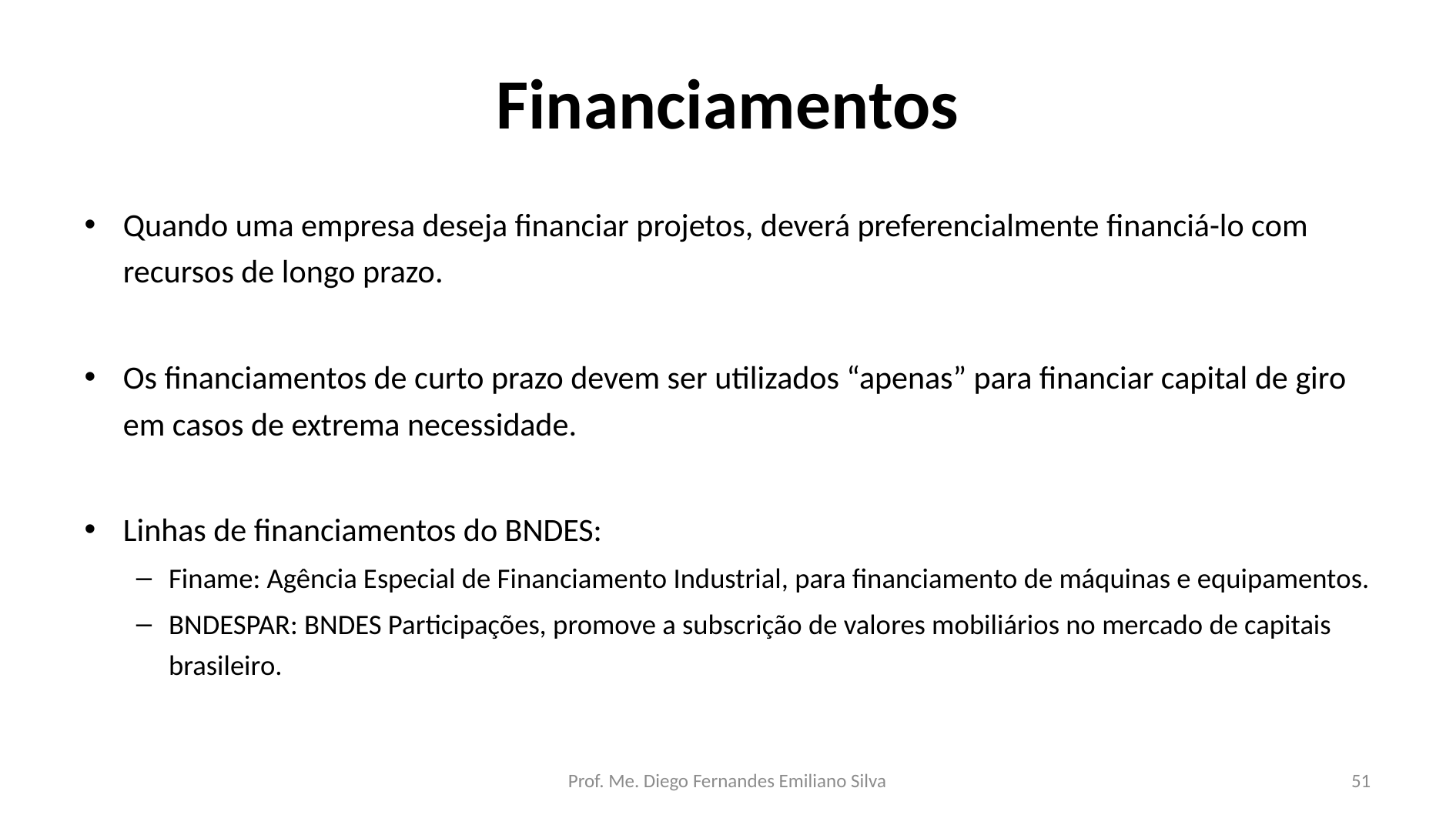

# Financiamentos
Quando uma empresa deseja financiar projetos, deverá preferencialmente financiá-lo com recursos de longo prazo.

Os financiamentos de curto prazo devem ser utilizados “apenas” para financiar capital de giro em casos de extrema necessidade.

Linhas de financiamentos do BNDES:
Finame: Agência Especial de Financiamento Industrial, para financiamento de máquinas e equipamentos.
BNDESPAR: BNDES Participações, promove a subscrição de valores mobiliários no mercado de capitais brasileiro.
Prof. Me. Diego Fernandes Emiliano Silva
51